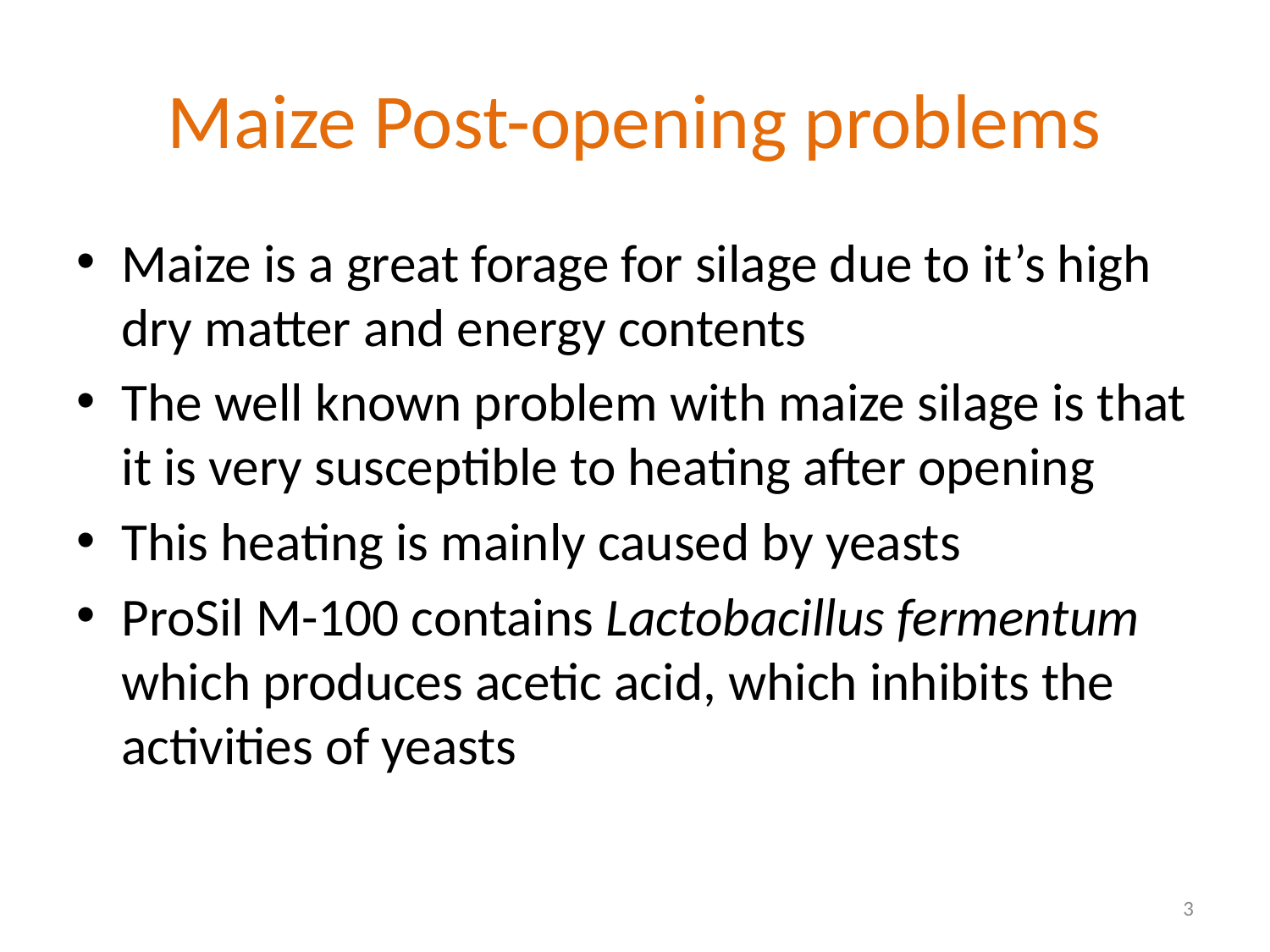

# Maize Post-opening problems
Maize is a great forage for silage due to it’s high dry matter and energy contents
The well known problem with maize silage is that it is very susceptible to heating after opening
This heating is mainly caused by yeasts
ProSil M-100 contains Lactobacillus fermentum which produces acetic acid, which inhibits the activities of yeasts

3